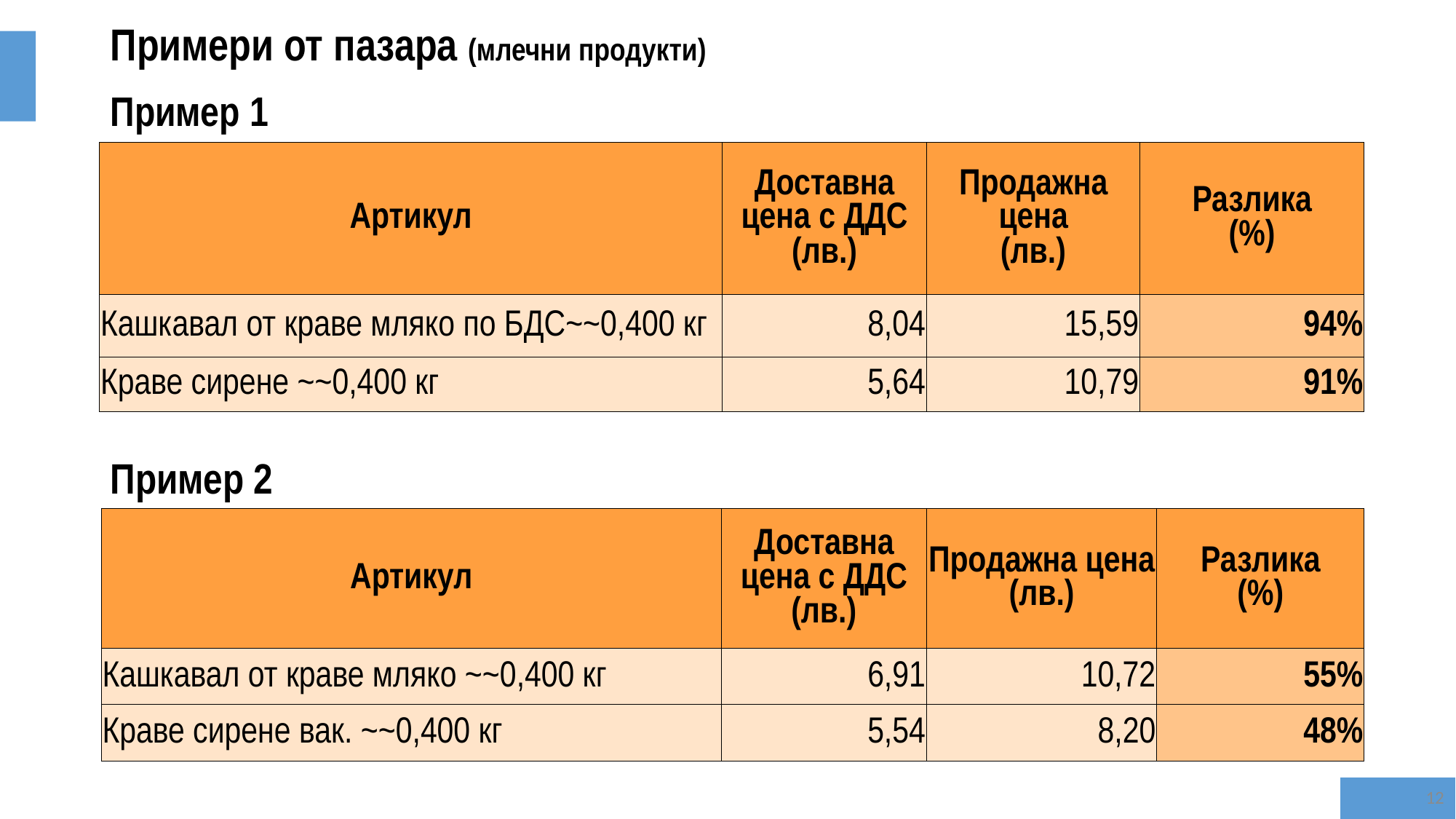

# Примери от пазара (млечни продукти)
Пример 1
| Артикул | Доставна цена с ДДС (лв.) | Продажна цена (лв.) | Разлика (%) |
| --- | --- | --- | --- |
| Кашкавал от краве мляко по БДС~~0,400 кг | 8,04 | 15,59 | 94% |
| Краве сирене ~~0,400 кг | 5,64 | 10,79 | 91% |
Пример 2
| Артикул | Доставна цена с ДДС (лв.) | Продажна цена (лв.) | Разлика (%) |
| --- | --- | --- | --- |
| Кашкавал от краве мляко ~~0,400 кг | 6,91 | 10,72 | 55% |
| Краве сирене вак. ~~0,400 кг | 5,54 | 8,20 | 48% |
12